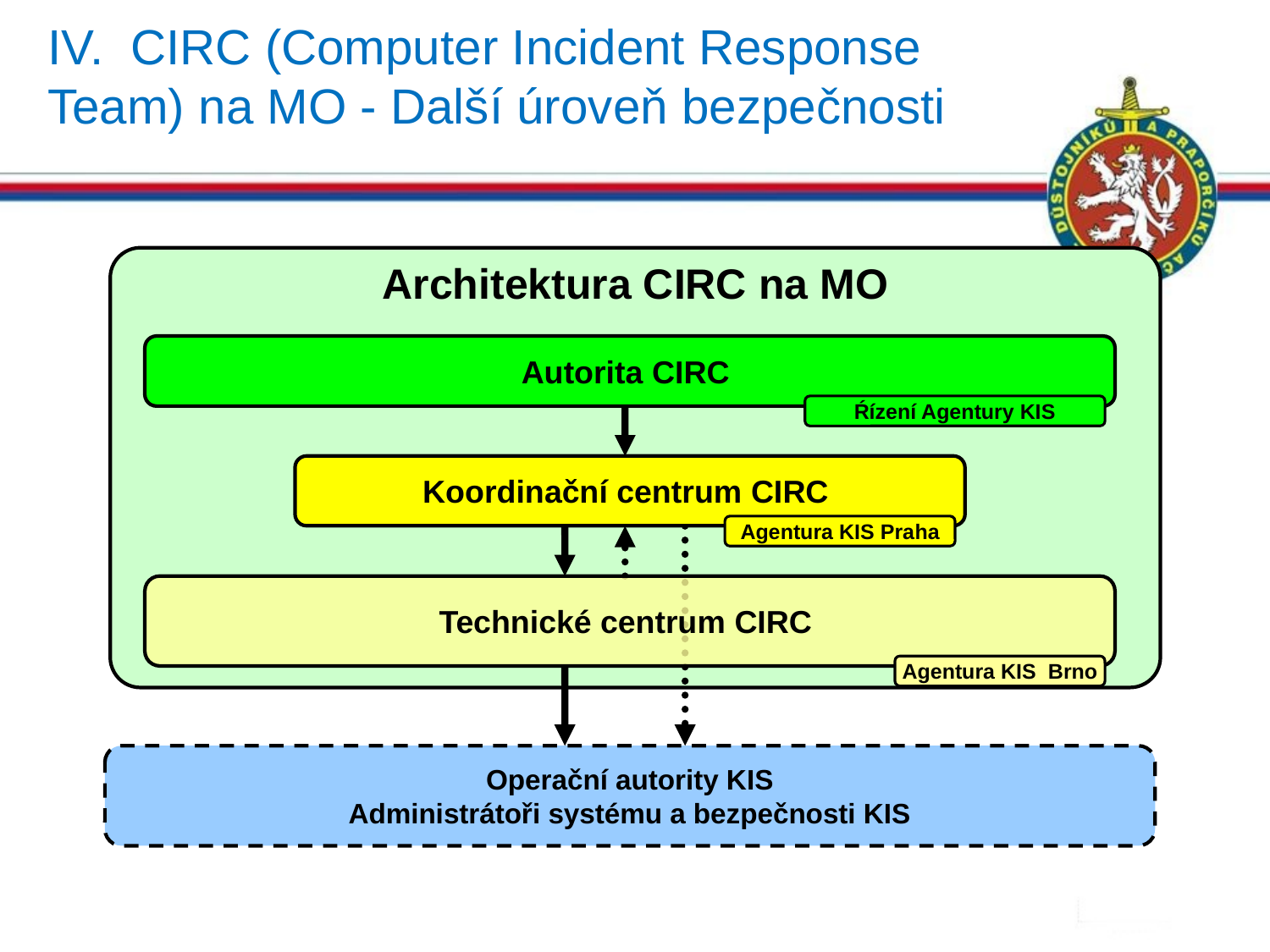

# IV.  CIRC (Computer Incident Response Team) na MO - Další úroveň bezpečnosti
Architektura CIRC na MO
Autorita CIRC
Ŕízení Agentury KIS

Koordinační centrum CIRC
Agentura KIS Praha

Technické centrum CIRC
Agentura KIS  Brno

Operační autority KIS
Administrátoři systému a bezpečnosti KIS
25